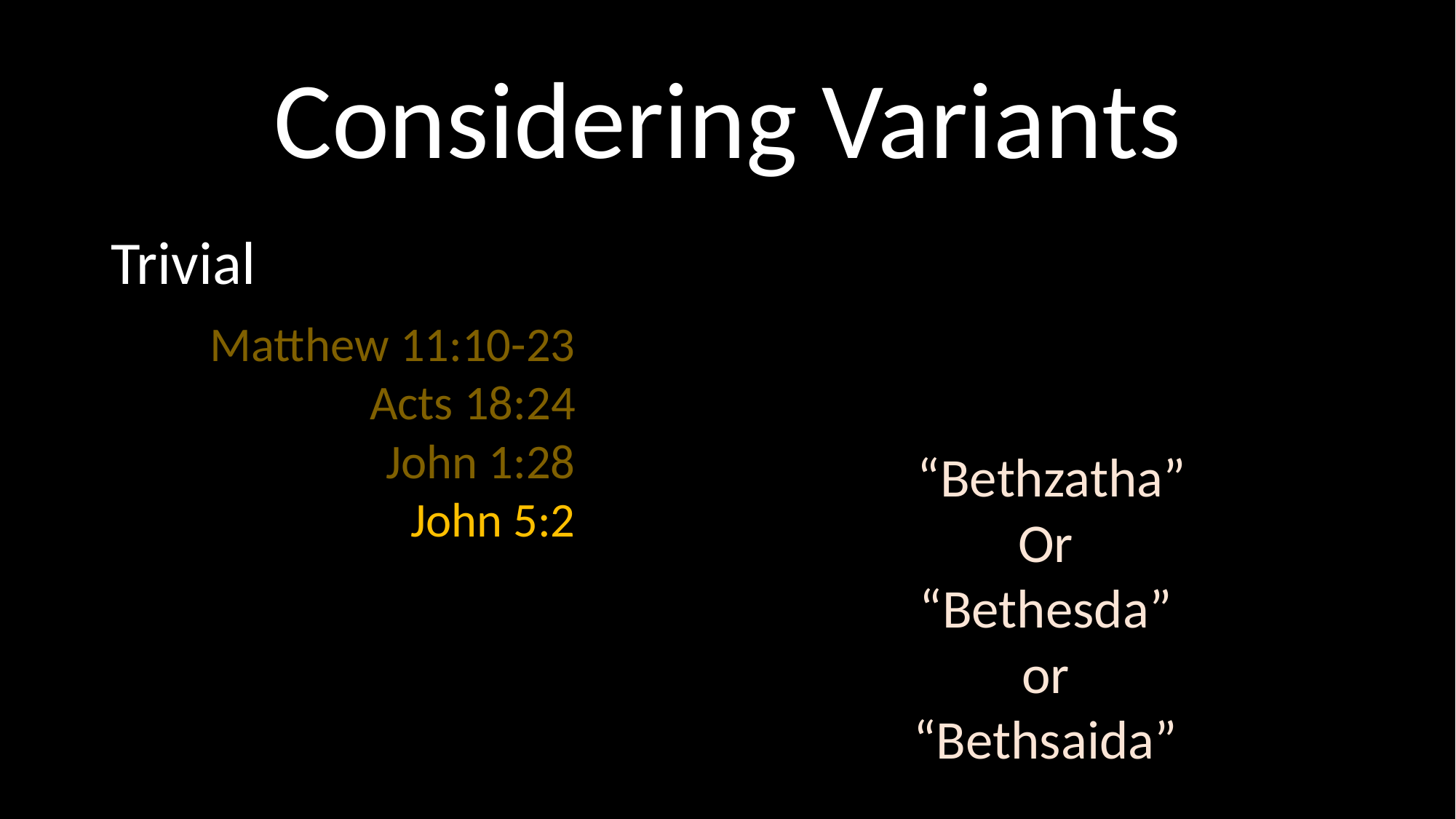

# Considering Variants
Matthew 11:10-23
Acts 18:24
John 1:28
John 5:2
Trivial

 “Bethzatha”
Or
“Bethesda”
or
“Bethsaida”